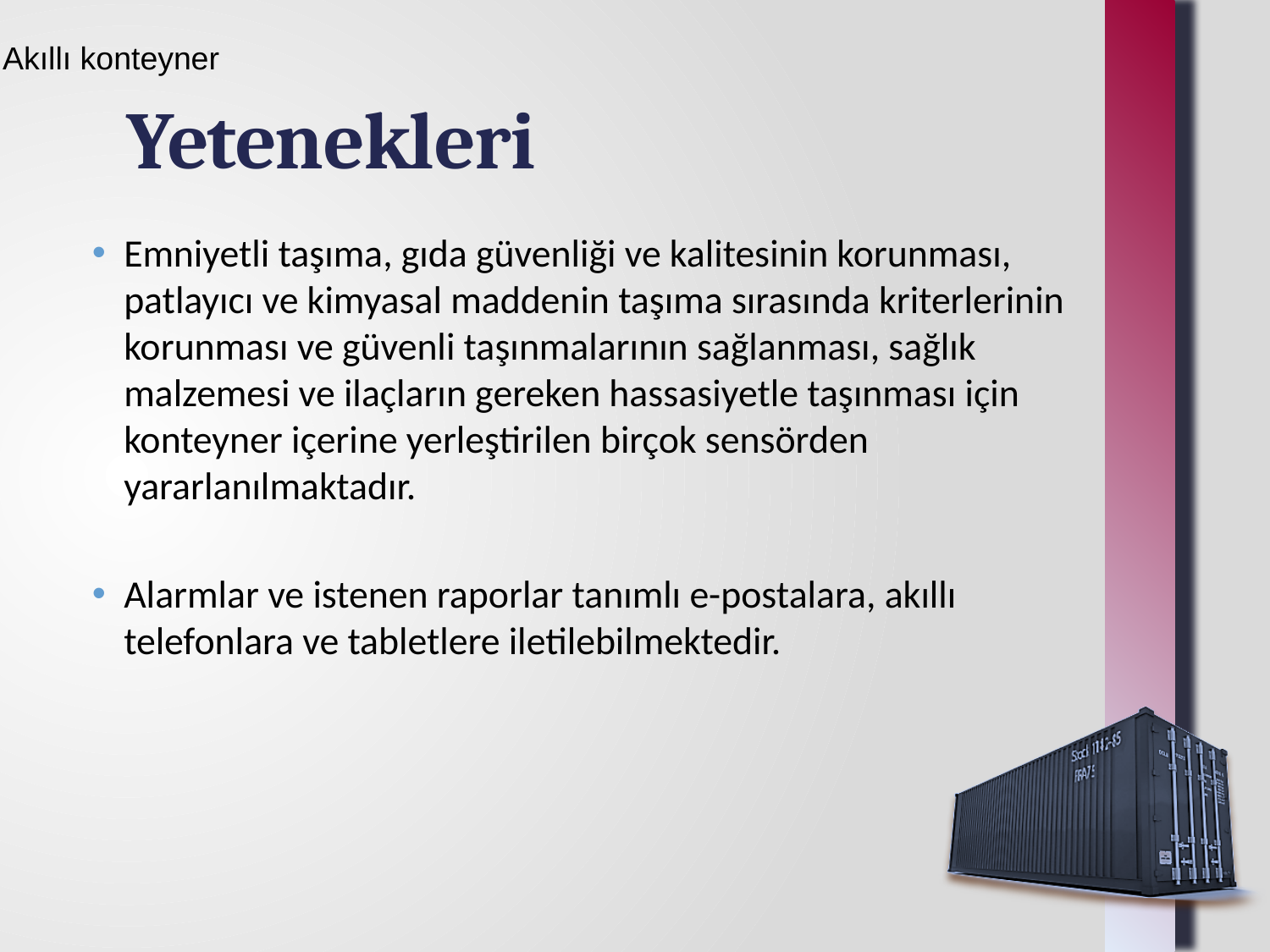

Akıllı konteyner
Yetenekleri
Emniyetli taşıma, gıda güvenliği ve kalitesinin korunması, patlayıcı ve kimyasal maddenin taşıma sırasında kriterlerinin korunması ve güvenli taşınmalarının sağlanması, sağlık malzemesi ve ilaçların gereken hassasiyetle taşınması için konteyner içerine yerleştirilen birçok sensörden yararlanılmaktadır.

Alarmlar ve istenen raporlar tanımlı e-postalara, akıllı telefonlara ve tabletlere iletilebilmektedir.